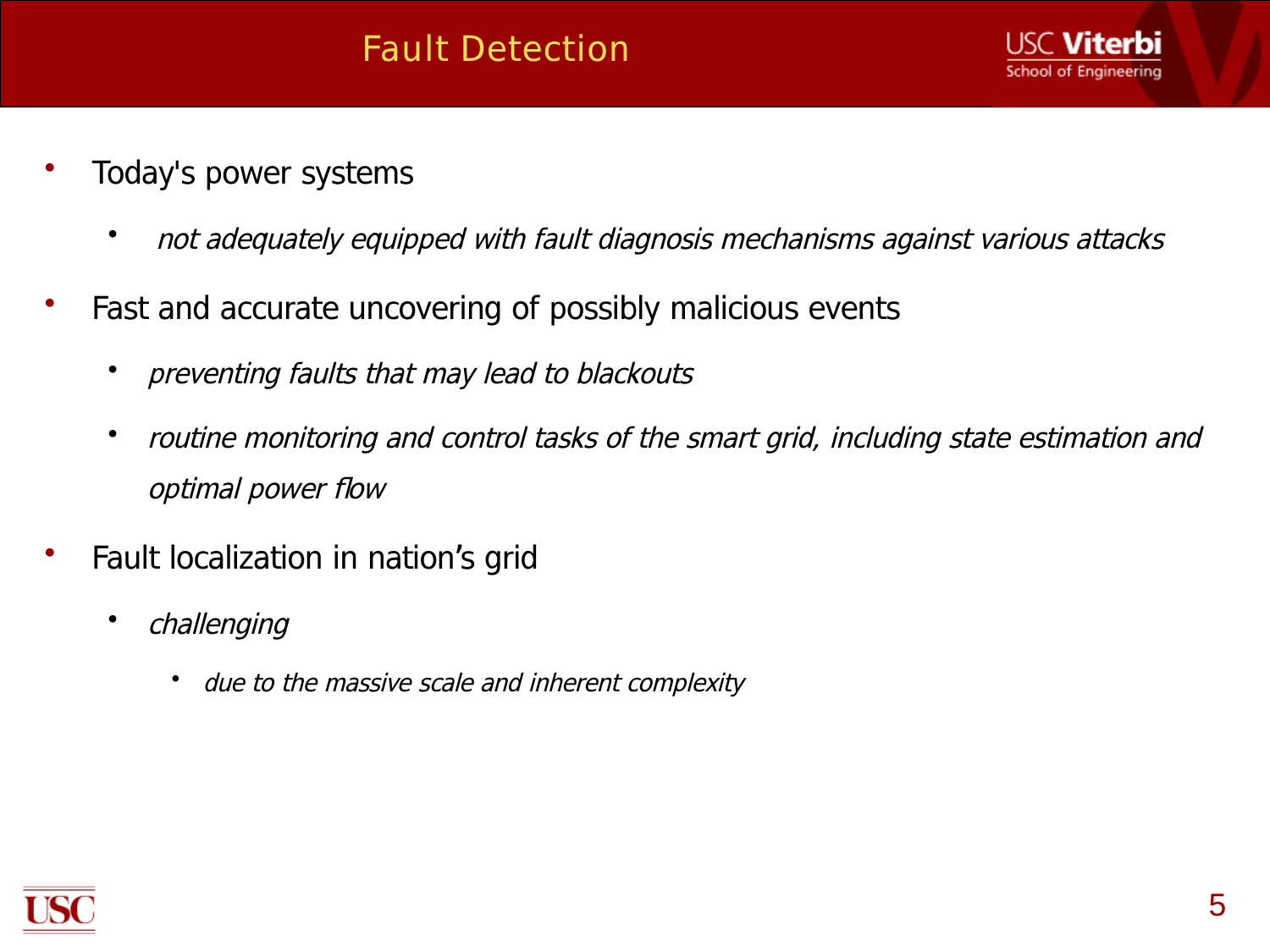

# Fault Detection
Today's power systems
 not adequately equipped with fault diagnosis mechanisms against various attacks
Fast and accurate uncovering of possibly malicious events
preventing faults that may lead to blackouts
routine monitoring and control tasks of the smart grid, including state estimation and optimal power flow
Fault localization in nation’s grid
challenging
due to the massive scale and inherent complexity

5